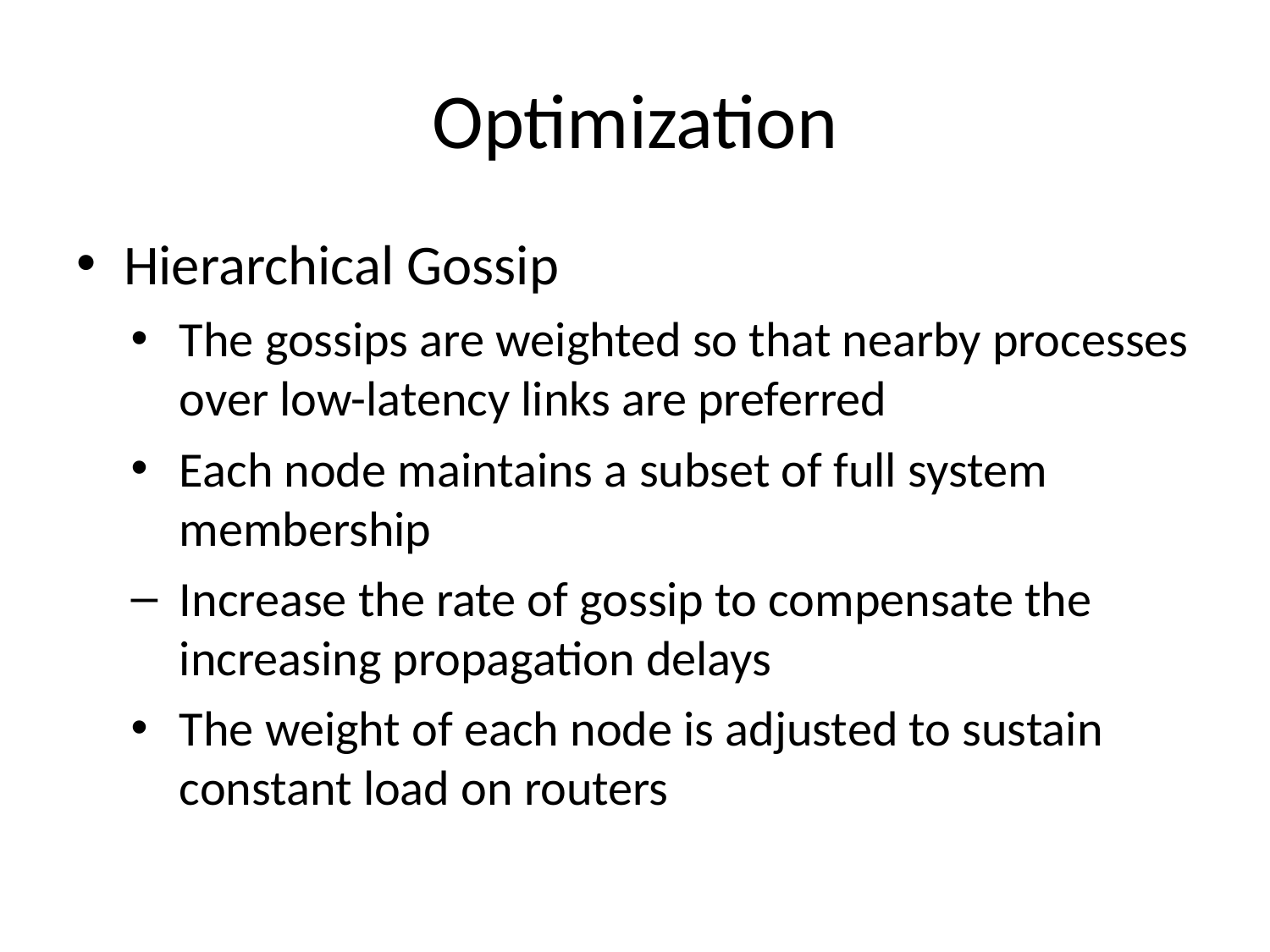

# Optimization
Hierarchical Gossip
The gossips are weighted so that nearby processes over low-latency links are preferred
Each node maintains a subset of full system membership
Increase the rate of gossip to compensate the increasing propagation delays
The weight of each node is adjusted to sustain constant load on routers